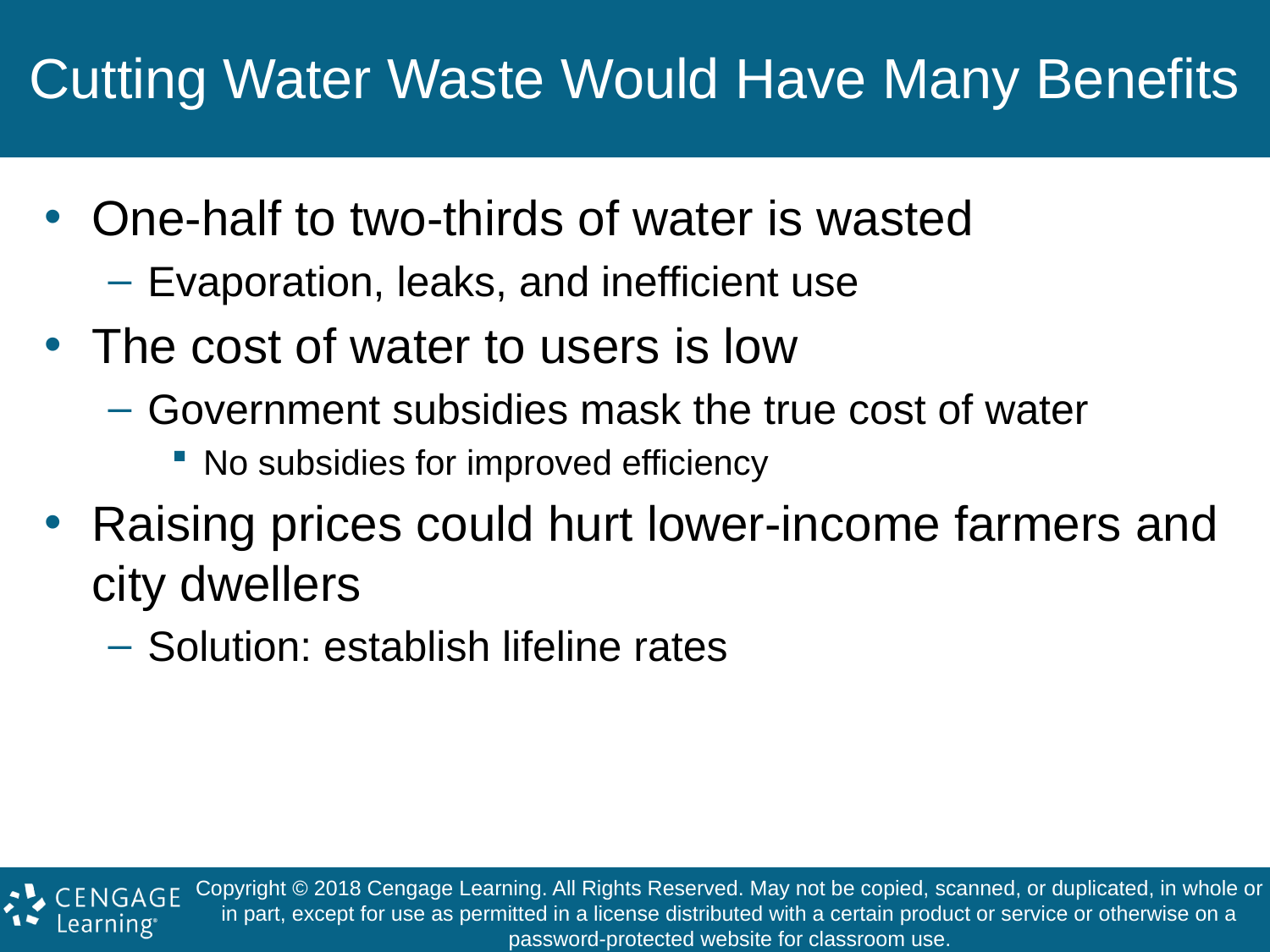

# Cutting Water Waste Would Have Many Benefits
One-half to two-thirds of water is wasted
Evaporation, leaks, and inefficient use
The cost of water to users is low
Government subsidies mask the true cost of water
No subsidies for improved efficiency
Raising prices could hurt lower-income farmers and city dwellers
Solution: establish lifeline rates